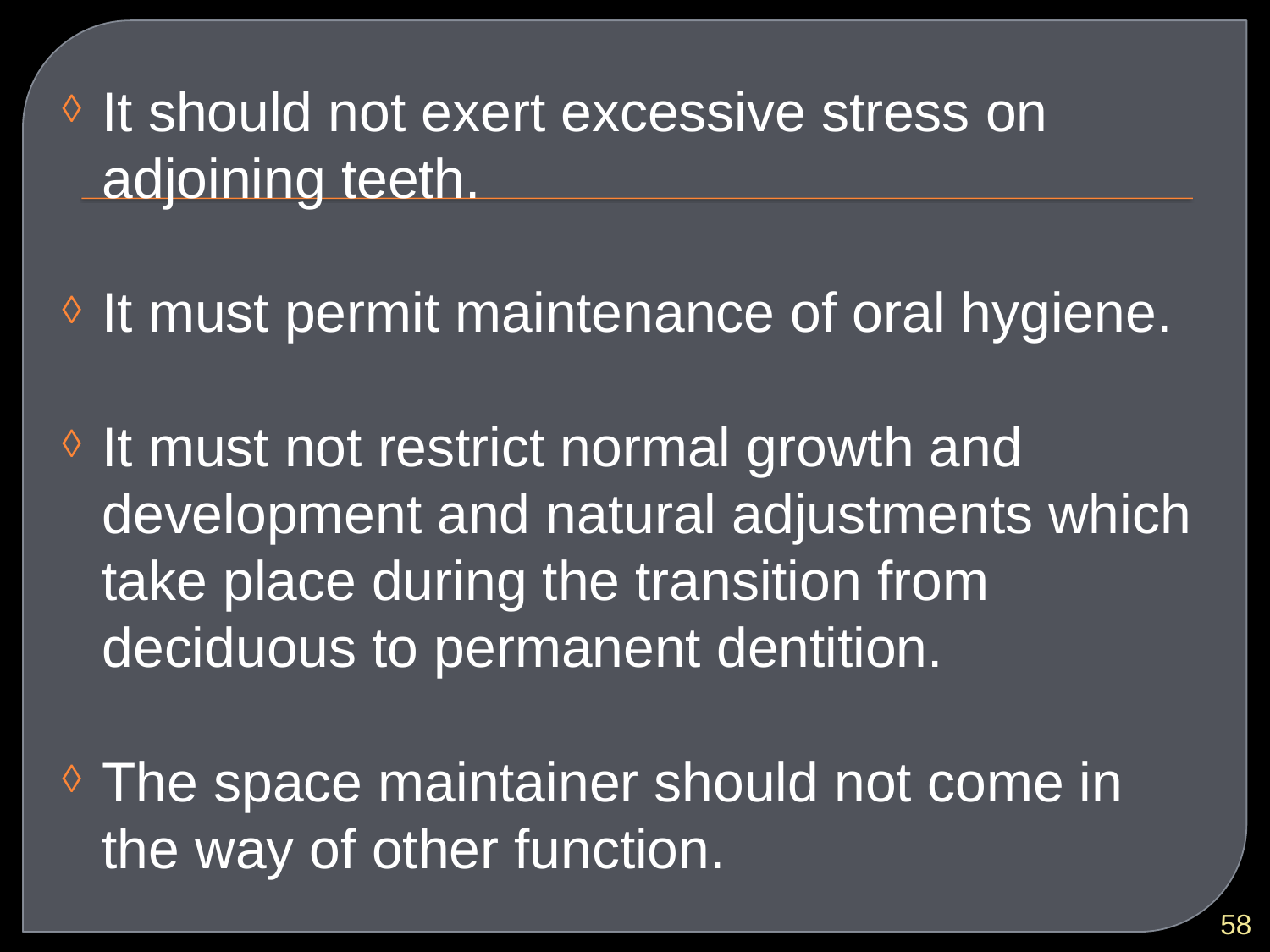

It should not exert excessive stress on adjoining teeth.

It must permit maintenance of oral hygiene.

It must not restrict normal growth and development and natural adjustments which take place during the transition from deciduous to permanent dentition.

The space maintainer should not come in the way of other function.
58